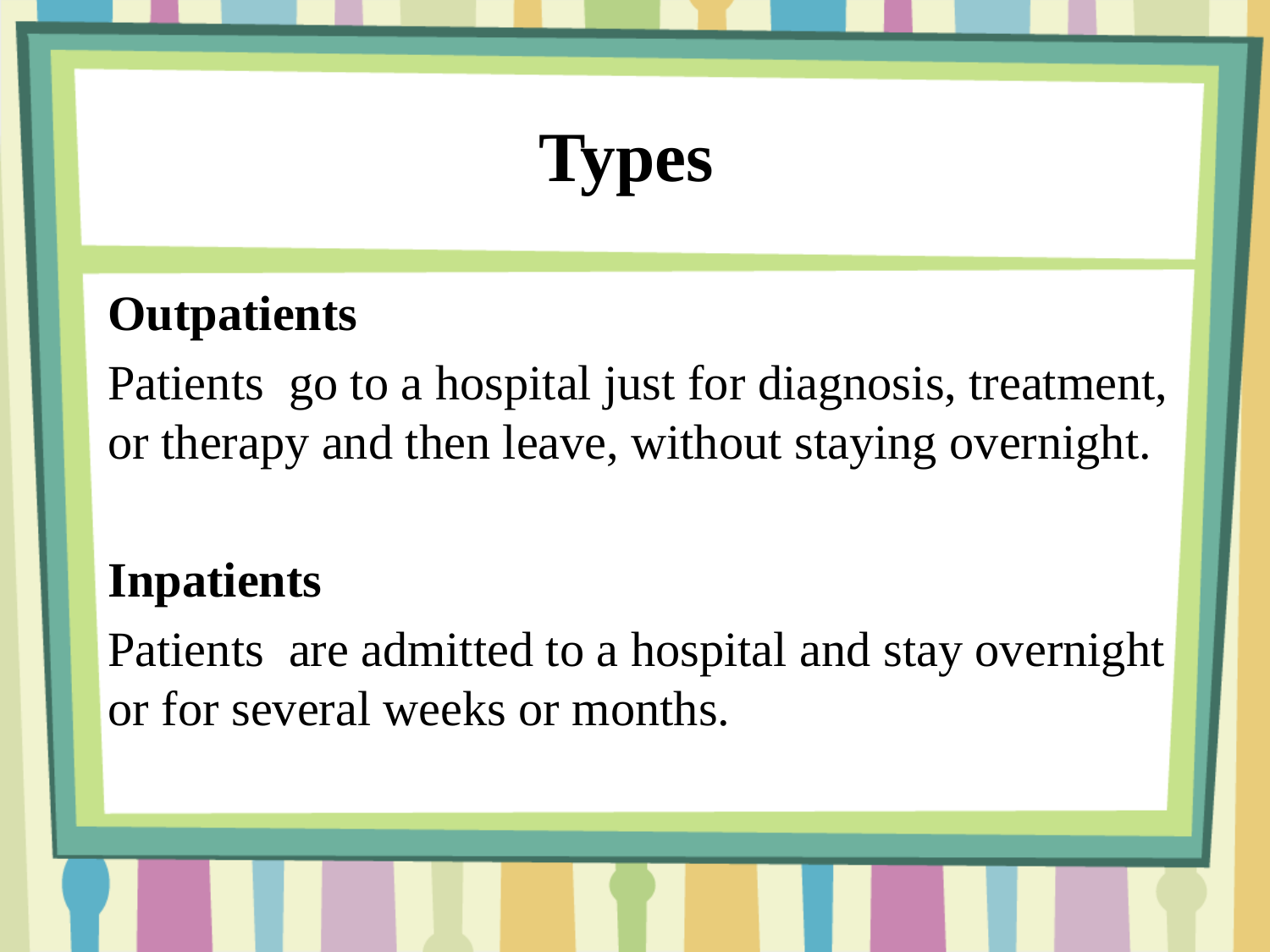

# Types
Outpatients
Patients  go to a hospital just for diagnosis, treatment, or therapy and then leave, without staying overnight.

Inpatients
Patients  are admitted to a hospital and stay overnight or for several weeks or months.